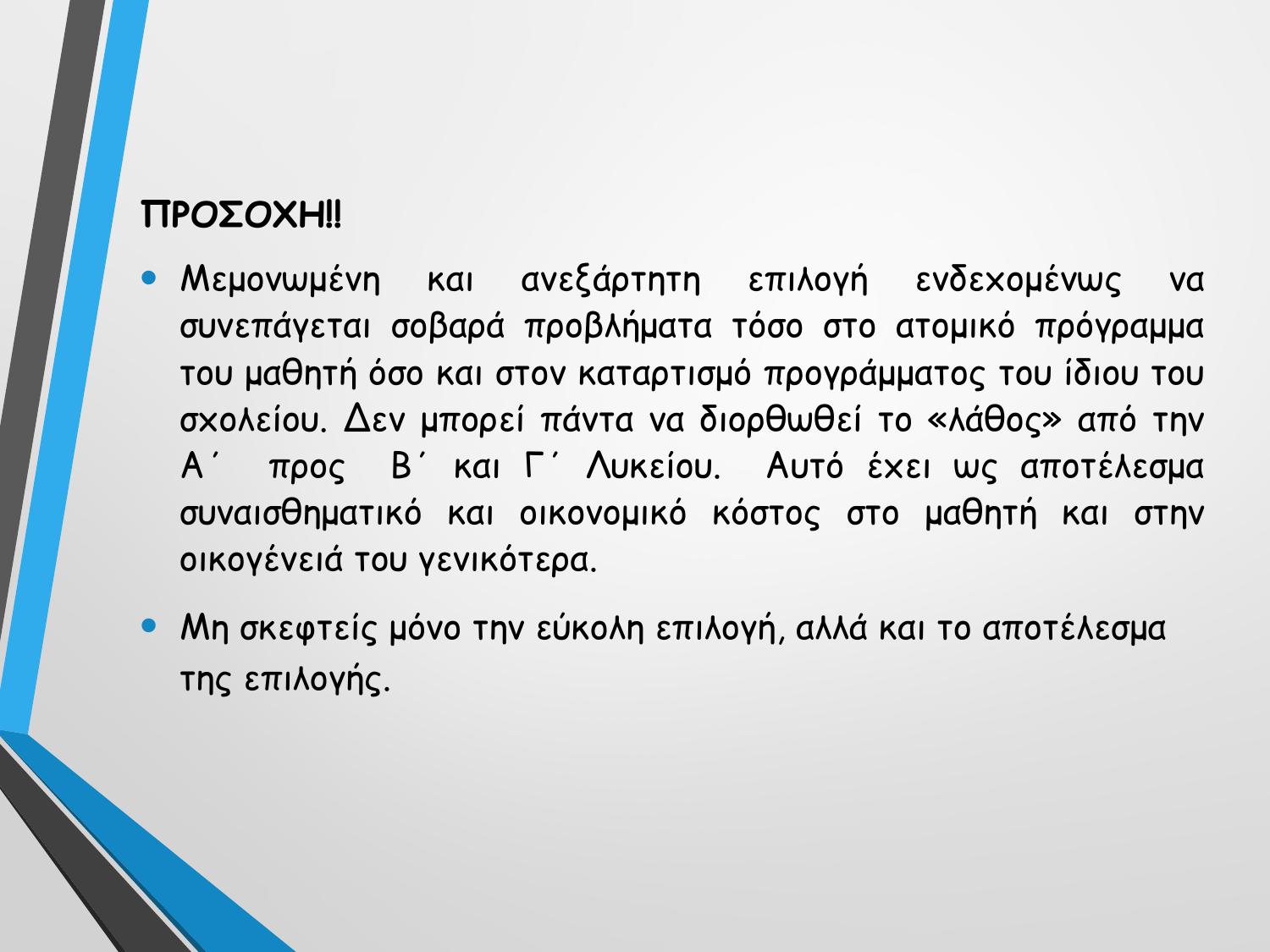

ΠΡΟΣΟΧΗ!!
Μεμονωμένη και ανεξάρτητη επιλογή ενδεχομένως να συνεπάγεται σοβαρά προβλήματα τόσο στο ατομικό πρόγραμμα του μαθητή όσο και στον καταρτισμό προγράμματος του ίδιου του σχολείου. Δεν μπορεί πάντα να διορθωθεί το «λάθος» από την Α΄  προς  Β΄ και Γ΄ Λυκείου.  Αυτό έχει ως αποτέλεσμα συναισθηματικό και οικονομικό κόστος στο μαθητή και στην οικογένειά του γενικότερα.
Μη σκεφτείς μόνο την εύκολη επιλογή, αλλά και το αποτέλεσμα της επιλογής.